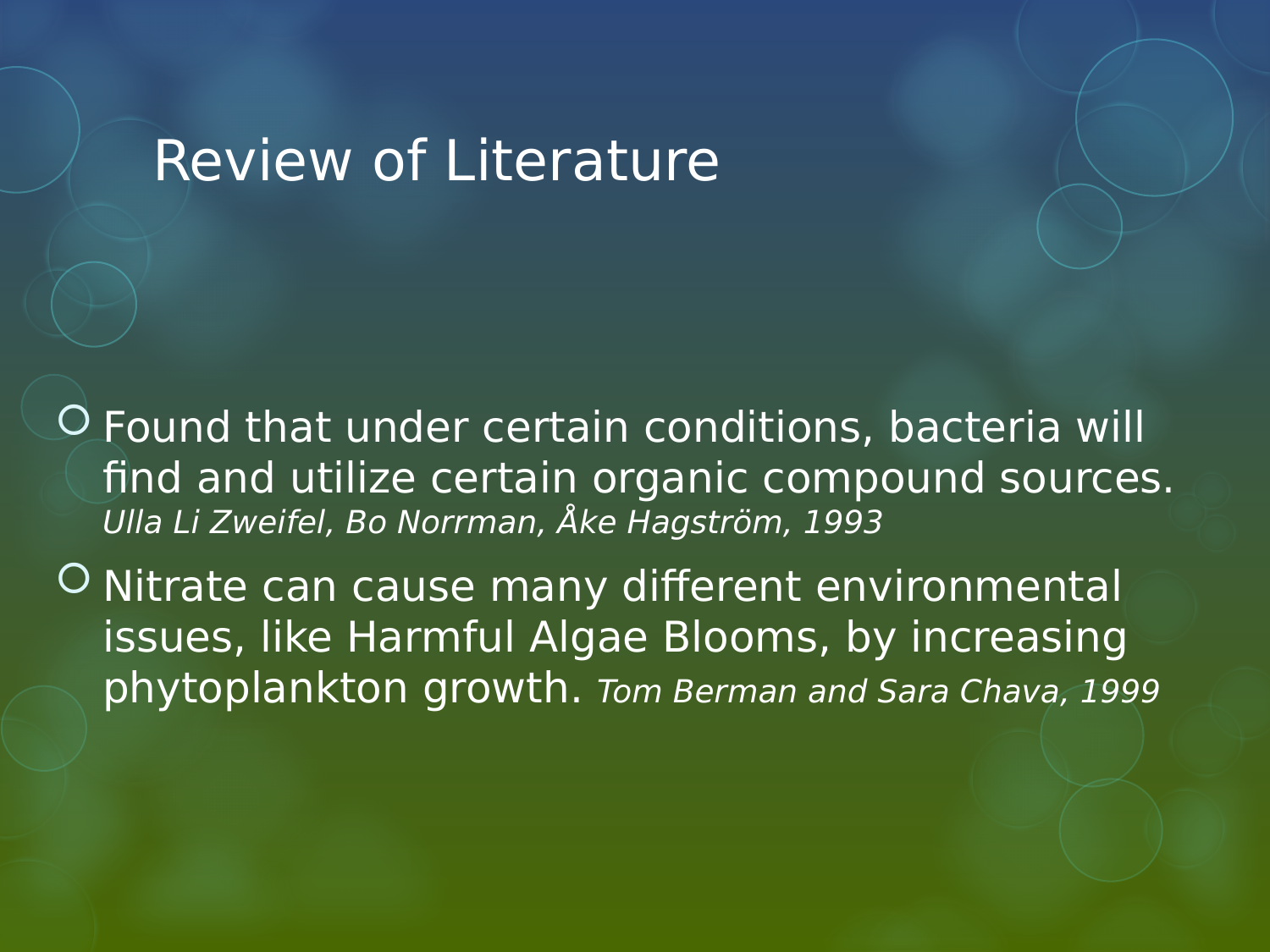

# Review of Literature
Found that under certain conditions, bacteria will find and utilize certain organic compound sources. Ulla Li Zweifel, Bo Norrman, Åke Hagström, 1993
Nitrate can cause many different environmental issues, like Harmful Algae Blooms, by increasing phytoplankton growth. Tom Berman and Sara Chava, 1999